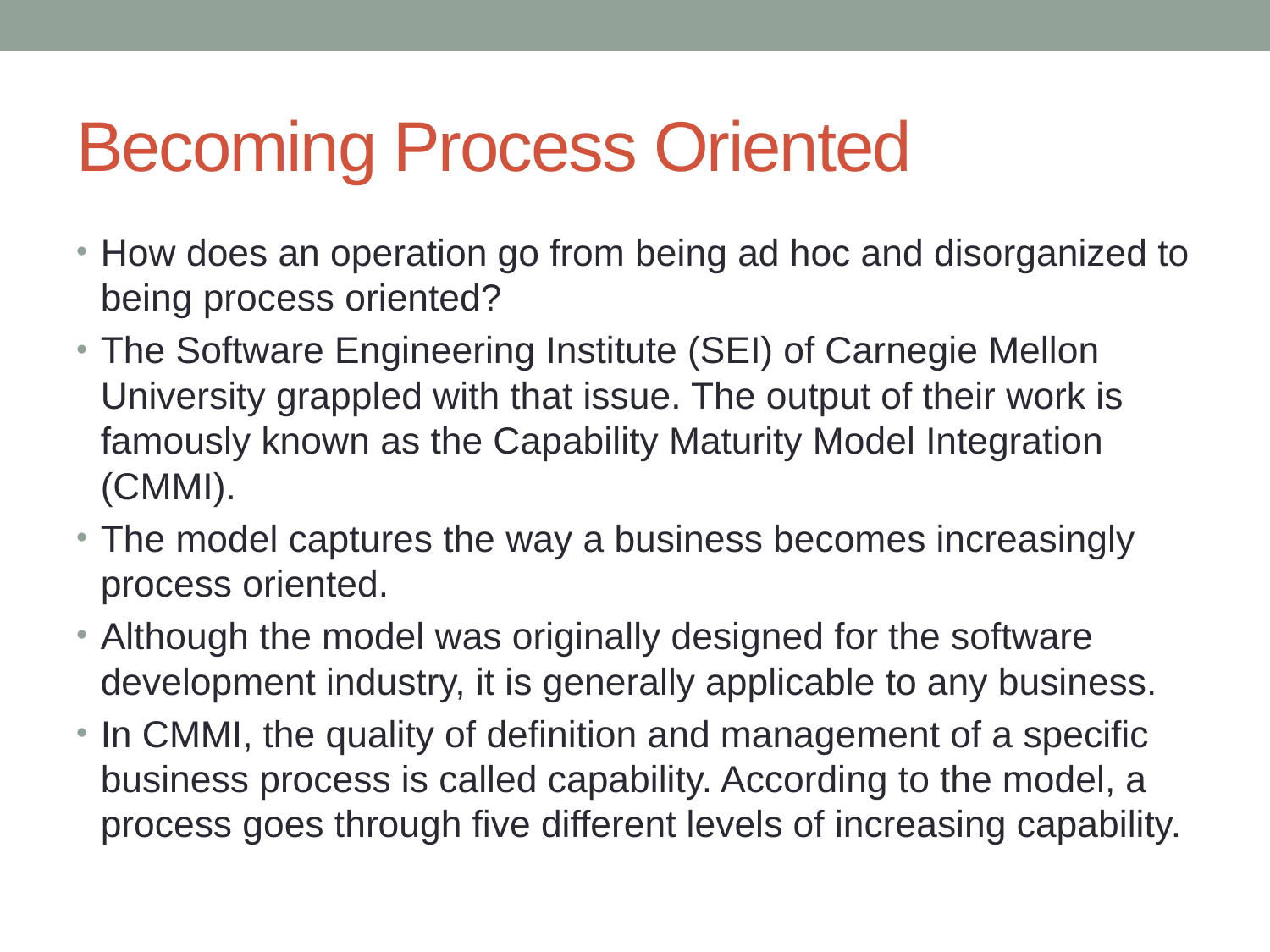

# Becoming Process Oriented
How does an operation go from being ad hoc and disorganized to being process oriented?
The Software Engineering Institute (SEI) of Carnegie Mellon University grappled with that issue. The output of their work is famously known as the Capability Maturity Model Integration (CMMI).
The model captures the way a business becomes increasingly process oriented.
Although the model was originally designed for the software development industry, it is generally applicable to any business.
In CMMI, the quality of deﬁnition and management of a speciﬁc business process is called capability. According to the model, a process goes through ﬁve different levels of increasing capability.